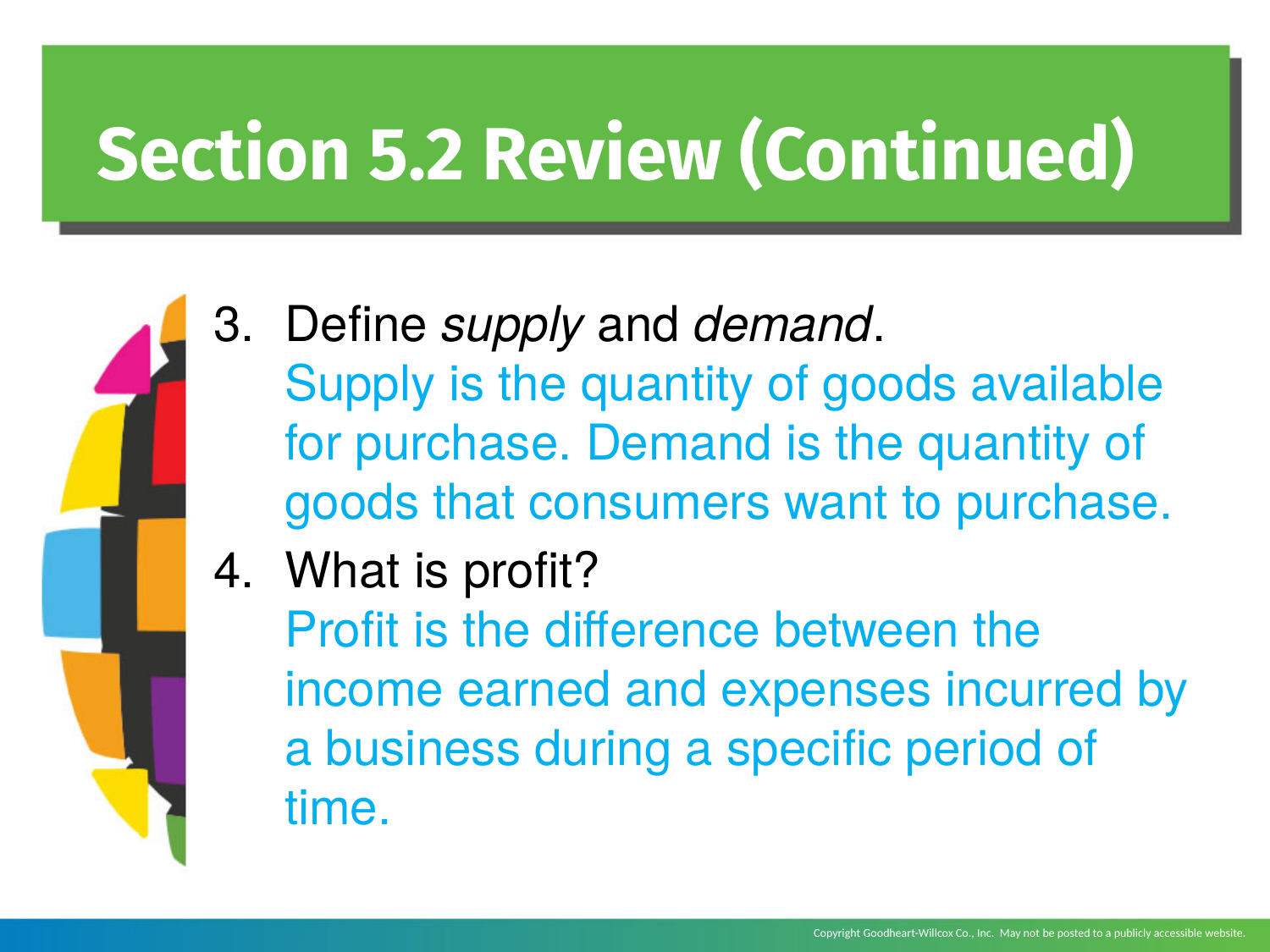

# Section 5.2 Review (Continued)
Define supply and demand.
	Supply is the quantity of goods available for purchase. Demand is the quantity of goods that consumers want to purchase.
What is profit?
	Profit is the difference between the income earned and expenses incurred by a business during a specific period of time.